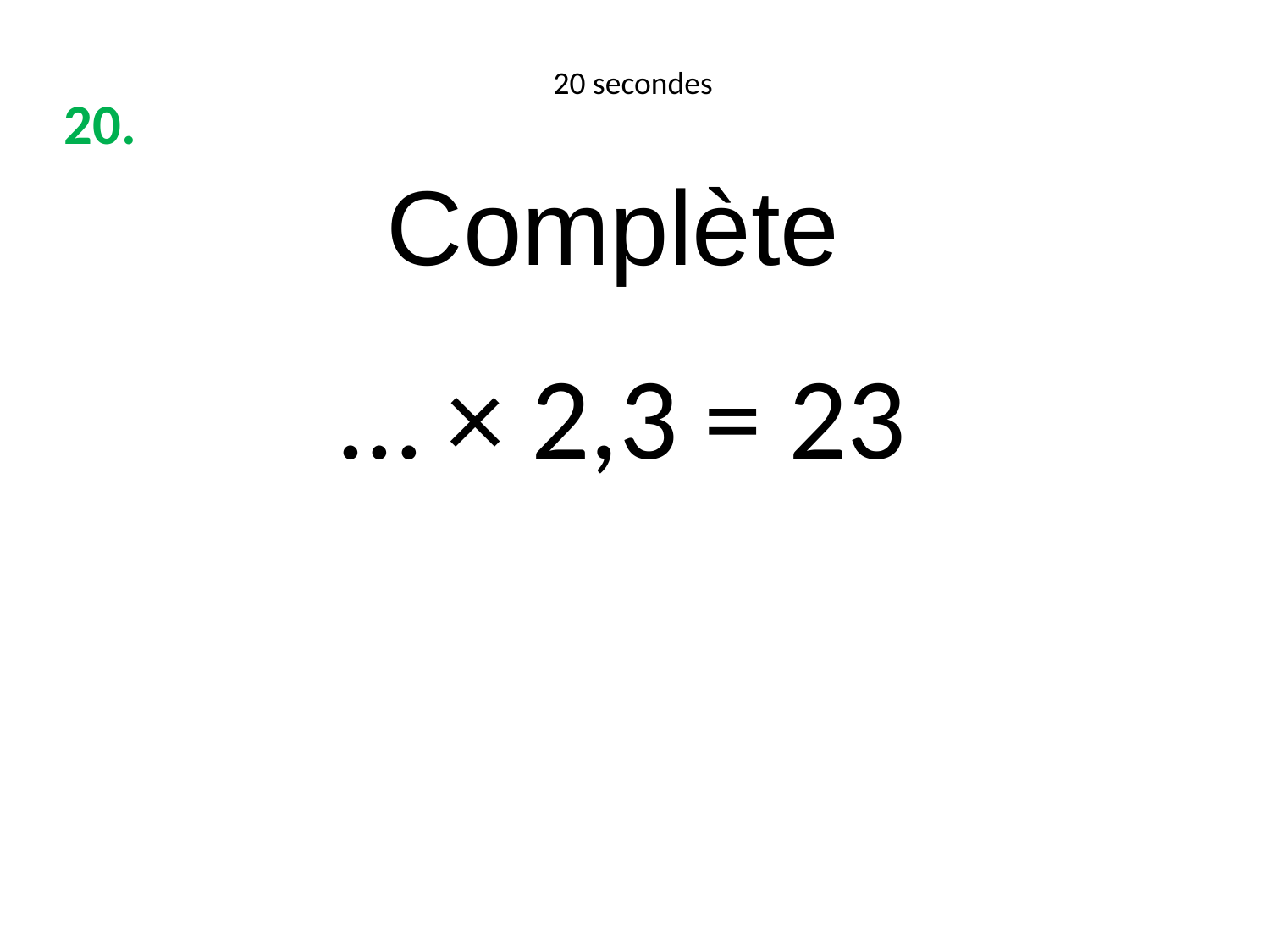

20 secondes
20.
Complète
… × 2,3 = 23